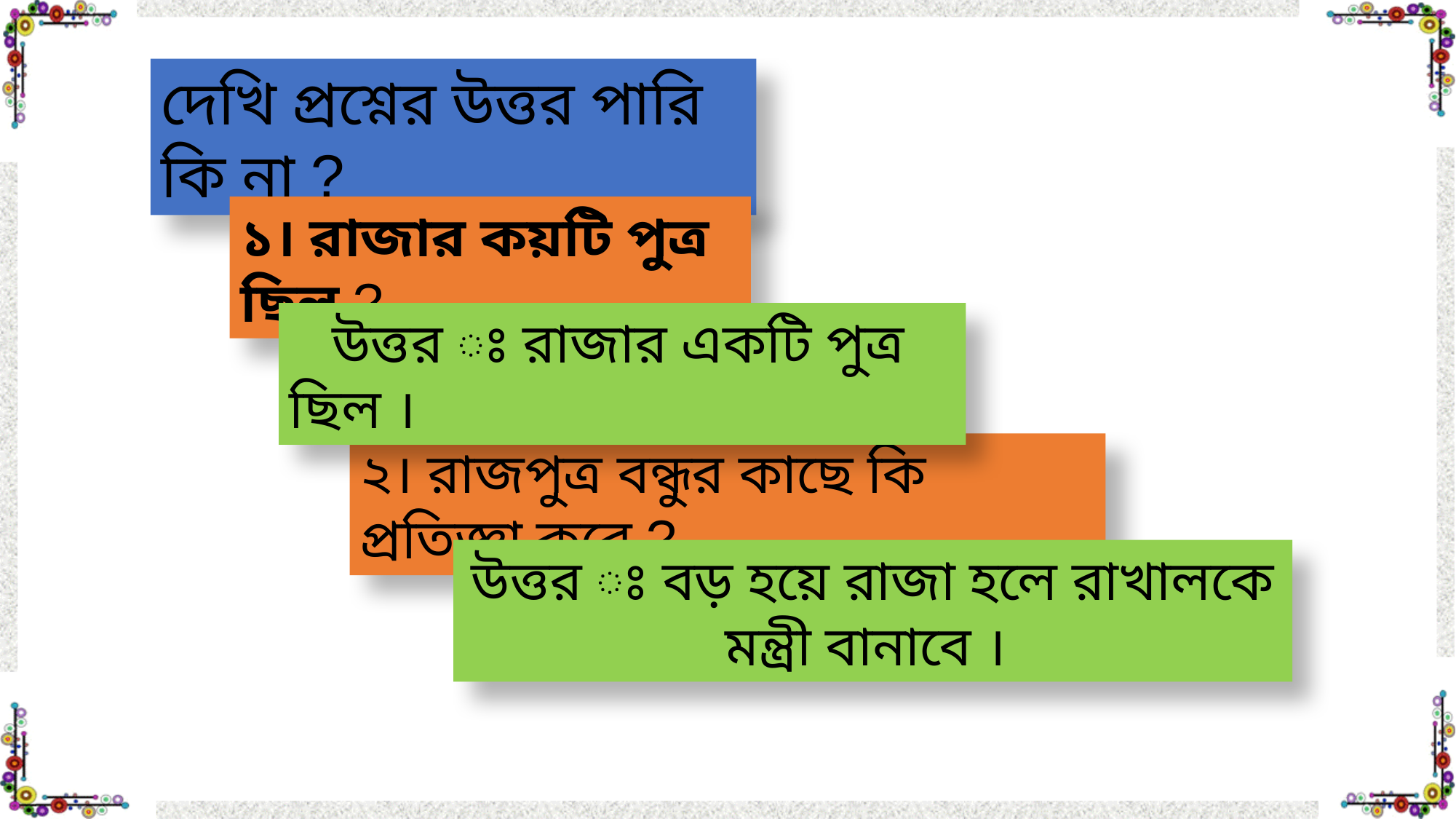

দেখি প্রশ্নের উত্তর পারি কি না ?
১। রাজার কয়টি পুত্র ছিল ?
   উত্তর ঃ রাজার একটি পুত্র ছিল ।
২। রাজপুত্র বন্ধুর কাছে কি প্রতিজ্ঞা করে ?
উত্তর ঃ বড় হয়ে রাজা হলে রাখালকে মন্ত্রী বানাবে ।